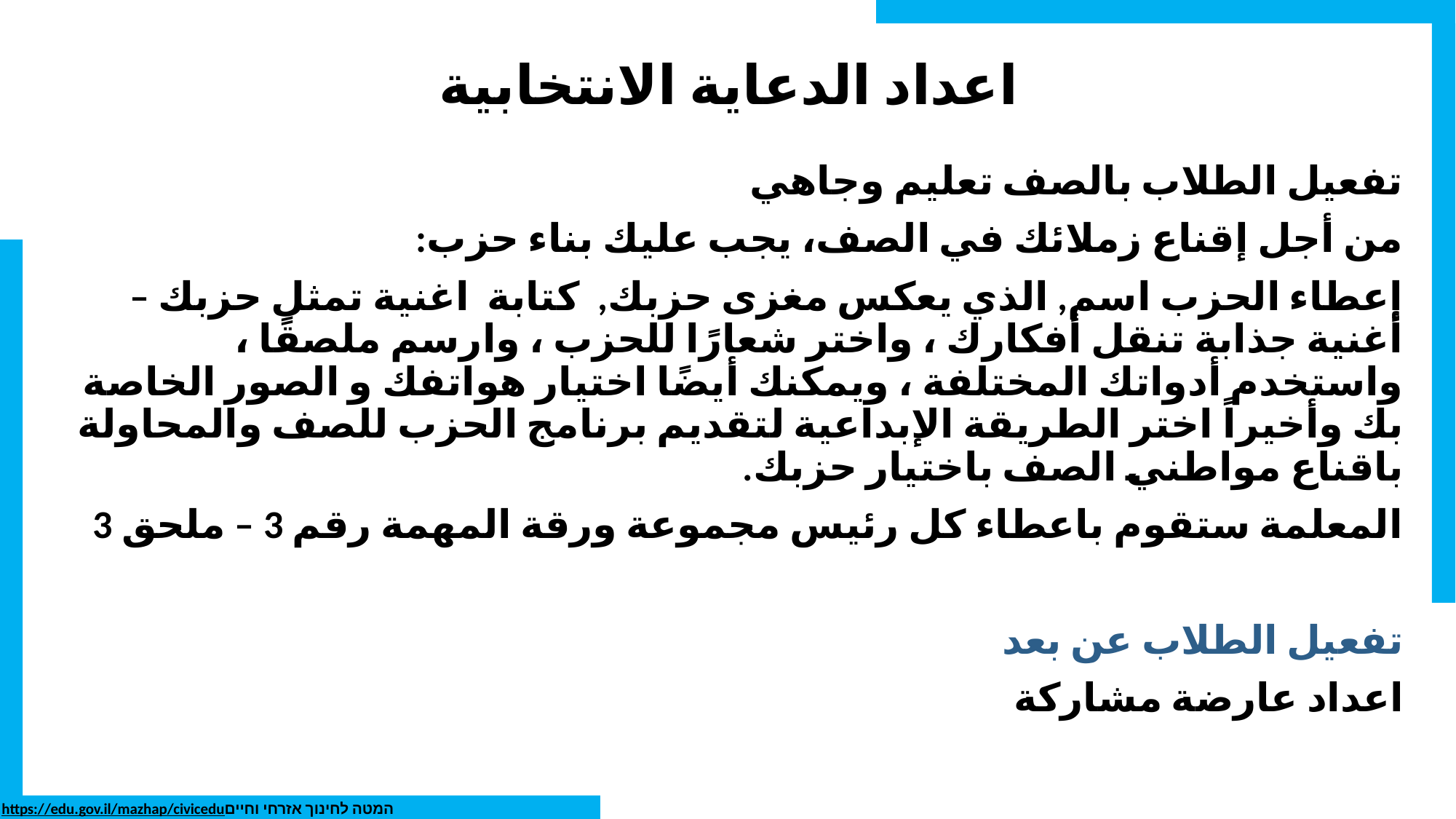

# اعداد الدعاية الانتخابية
تفعيل الطلاب بالصف تعليم وجاهي
من أجل إقناع زملائك في الصف، يجب عليك بناء حزب:
إعطاء الحزب اسم, الذي يعكس مغزى حزبك,  كتابة  اغنية تمثل حزبك – أغنية جذابة تنقل أفكارك ، واختر شعارًا للحزب ، وارسم ملصقًا ، واستخدم أدواتك المختلفة ، ويمكنك أيضًا اختيار هواتفك و الصور الخاصة بك وأخيراً اختر الطريقة الإبداعية لتقديم برنامج الحزب للصف والمحاولة باقناع مواطني الصف باختيار حزبك.
المعلمة ستقوم باعطاء كل رئيس مجموعة ورقة المهمة رقم 3 – ملحق 3

تفعيل الطلاب عن بعد
اعداد عارضة مشاركة